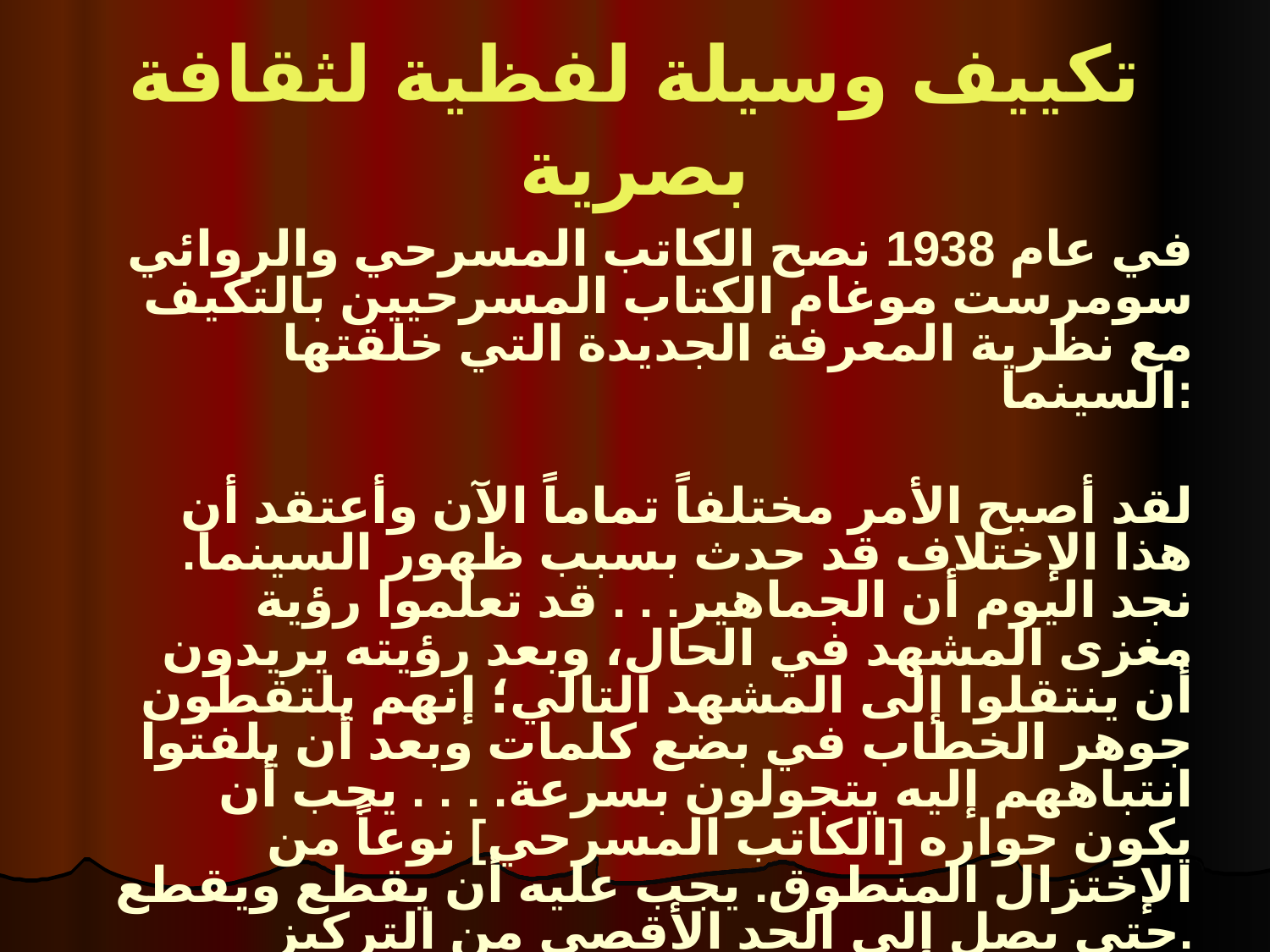

# تكييف وسيلة لفظية لثقافة بصرية
	في عام 1938 نصح الكاتب المسرحي والروائي سومرست موغام الكتاب المسرحيين بالتكيف مع نظرية المعرفة الجديدة التي خلقتها السينما:

	لقد أصبح الأمر مختلفاً تماماً الآن وأعتقد أن هذا الإختلاف قد حدث بسبب ظهور السينما. نجد اليوم أن الجماهير. . . قد تعلموا رؤية مغزى المشهد في الحال، وبعد رؤيته يريدون أن ينتقلوا إلى المشهد التالي؛ إنهم يلتقطون جوهر الخطاب في بضع كلمات وبعد أن يلفتوا انتباههم إليه يتجولون بسرعة. . . . يجب أن يكون حواره [الكاتب المسرحي] نوعاً من الإختزال المنطوق. يجب عليه أن يقطع ويقطع حتى يصل إلى الحد الأقصى من التركيز.

و. سومرست موغام، التلخيص (دوبلداي، 1938)، 126.